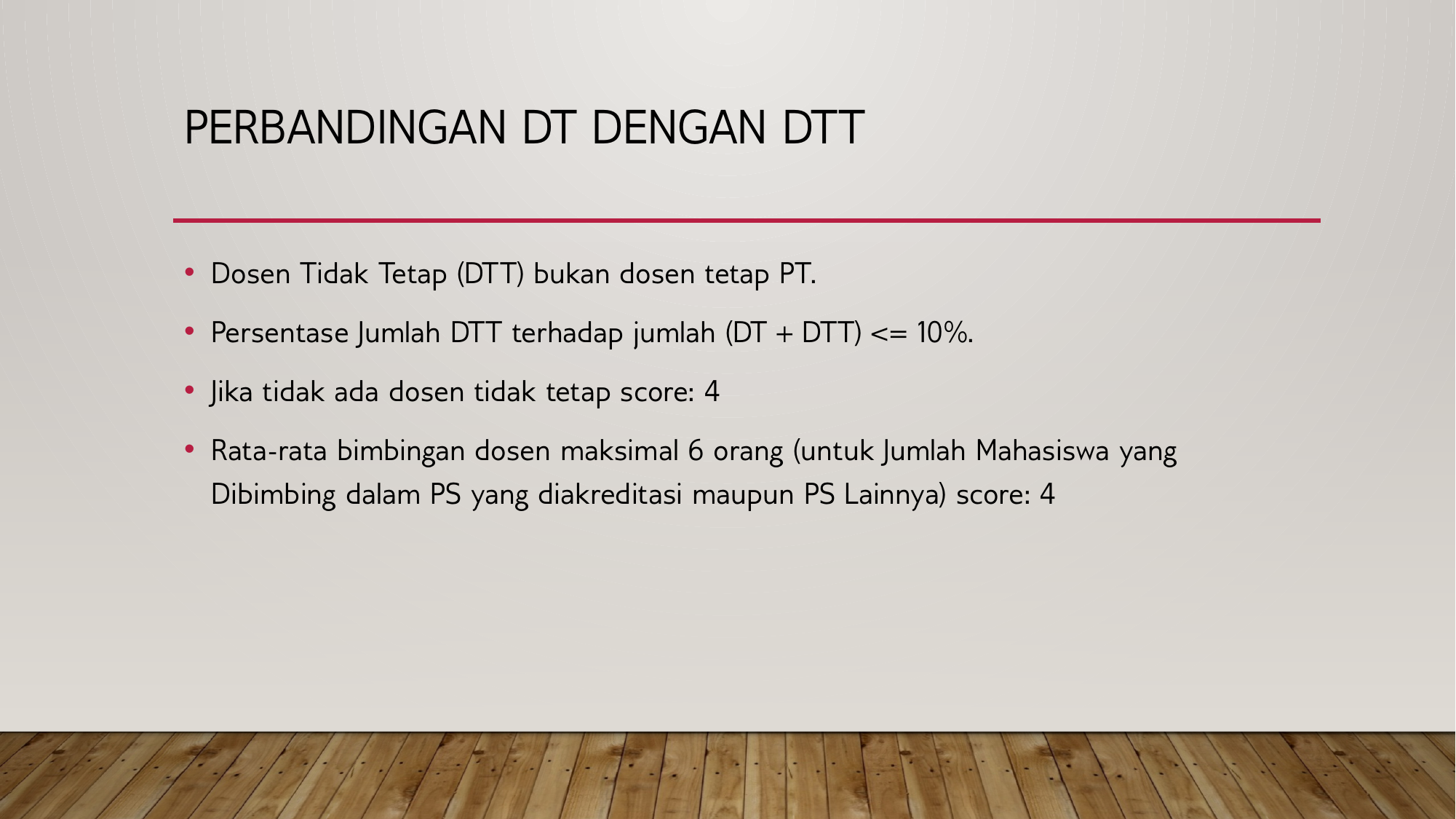

# PERBANDINGAN DT DENGAN DTT
Dosen Tidak Tetap (DTT) bukan dosen tetap PT.
Persentase Jumlah DTT terhadap jumlah (DT + DTT) <= 10%.
Jika tidak ada dosen tidak tetap score: 4
Rata-rata bimbingan dosen maksimal 6 orang (untuk Jumlah Mahasiswa yang Dibimbing dalam PS yang diakreditasi maupun PS Lainnya) score: 4